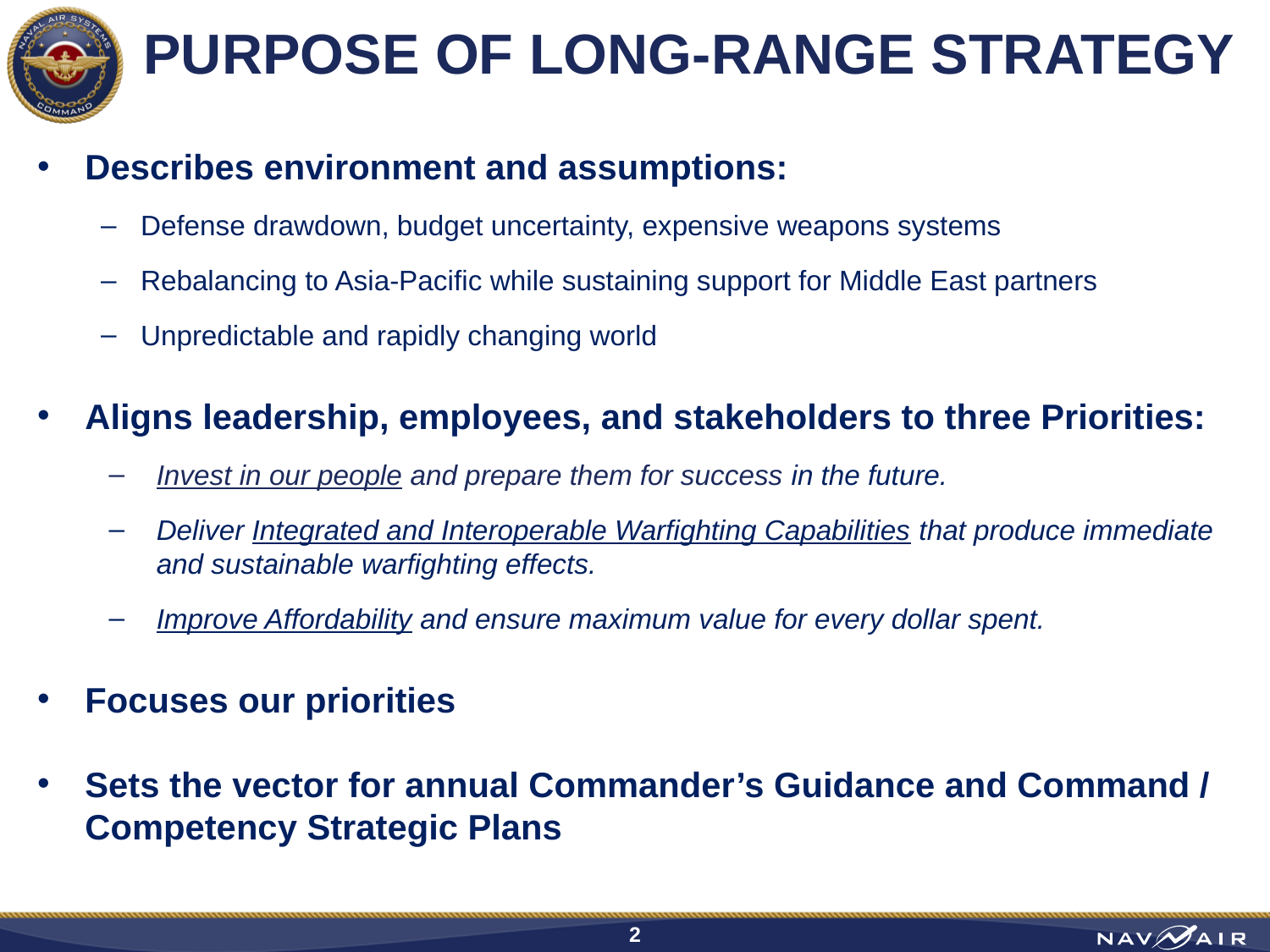

# PURPOSE OF LONG-RANGE STRATEGY
Describes environment and assumptions:
Defense drawdown, budget uncertainty, expensive weapons systems
Rebalancing to Asia-Pacific while sustaining support for Middle East partners
Unpredictable and rapidly changing world
Aligns leadership, employees, and stakeholders to three Priorities:
Invest in our people and prepare them for success in the future.
Deliver Integrated and Interoperable Warfighting Capabilities that produce immediate and sustainable warfighting effects.
Improve Affordability and ensure maximum value for every dollar spent.
Focuses our priorities
Sets the vector for annual Commander’s Guidance and Command / Competency Strategic Plans